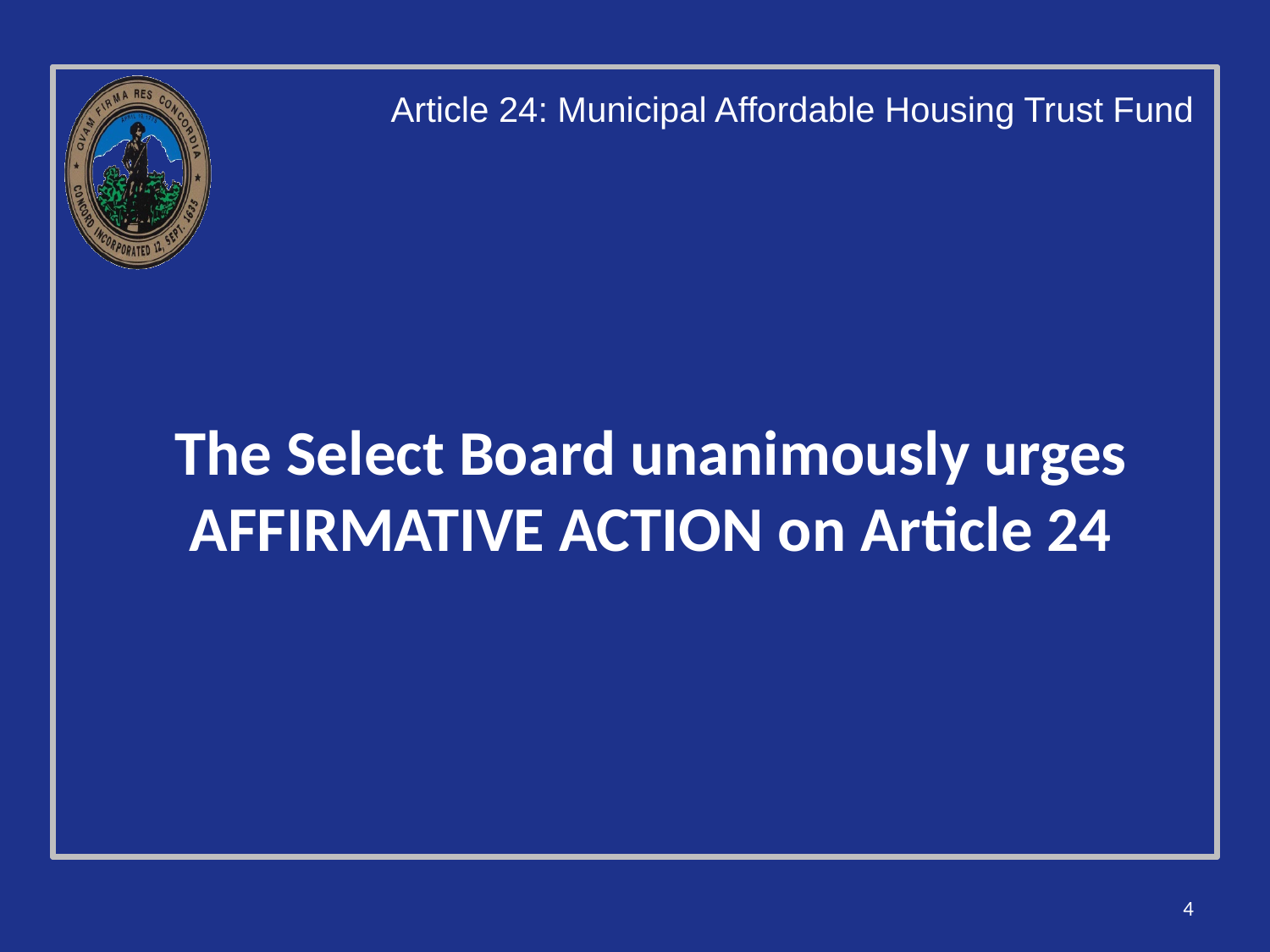

Article 24: Municipal Affordable Housing Trust Fund
The Select Board unanimously urges AFFIRMATIVE ACTION on Article 24
4